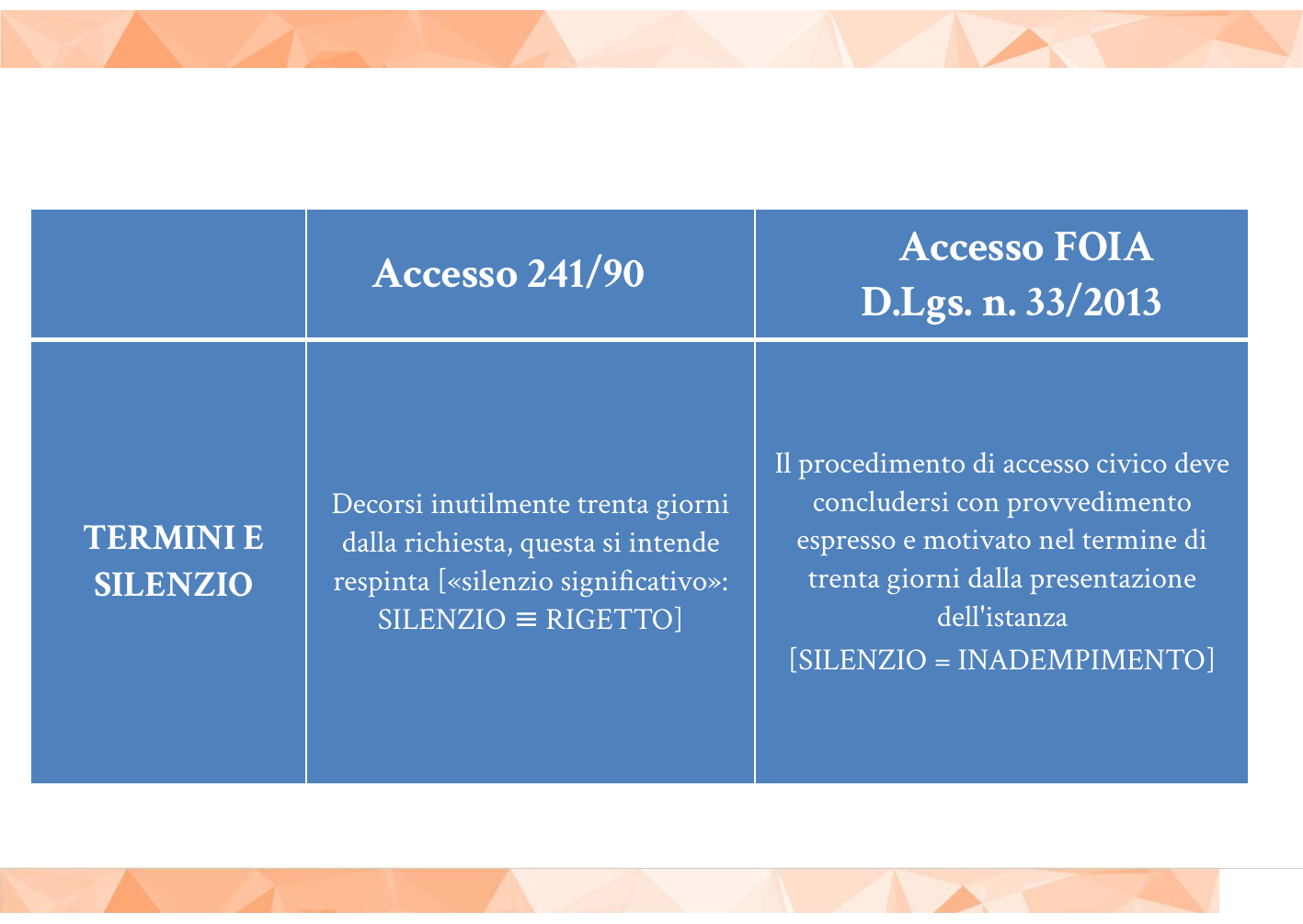

|  | Accesso 241/90 | Accesso FOIA D.Lgs. n. 33/2013 |
| --- | --- | --- |
| TERMINI E SILENZIO | Decorsi inutilmente trenta giorni dalla richiesta, questa si intende respinta [«silenzio significativo»: SILENZIO ≡ RIGETTO] | Il procedimento di accesso civico deve concludersi con provvedimento espresso e motivato nel termine di trenta giorni dalla presentazione dell'istanza [SILENZIO = INADEMPIMENTO] |